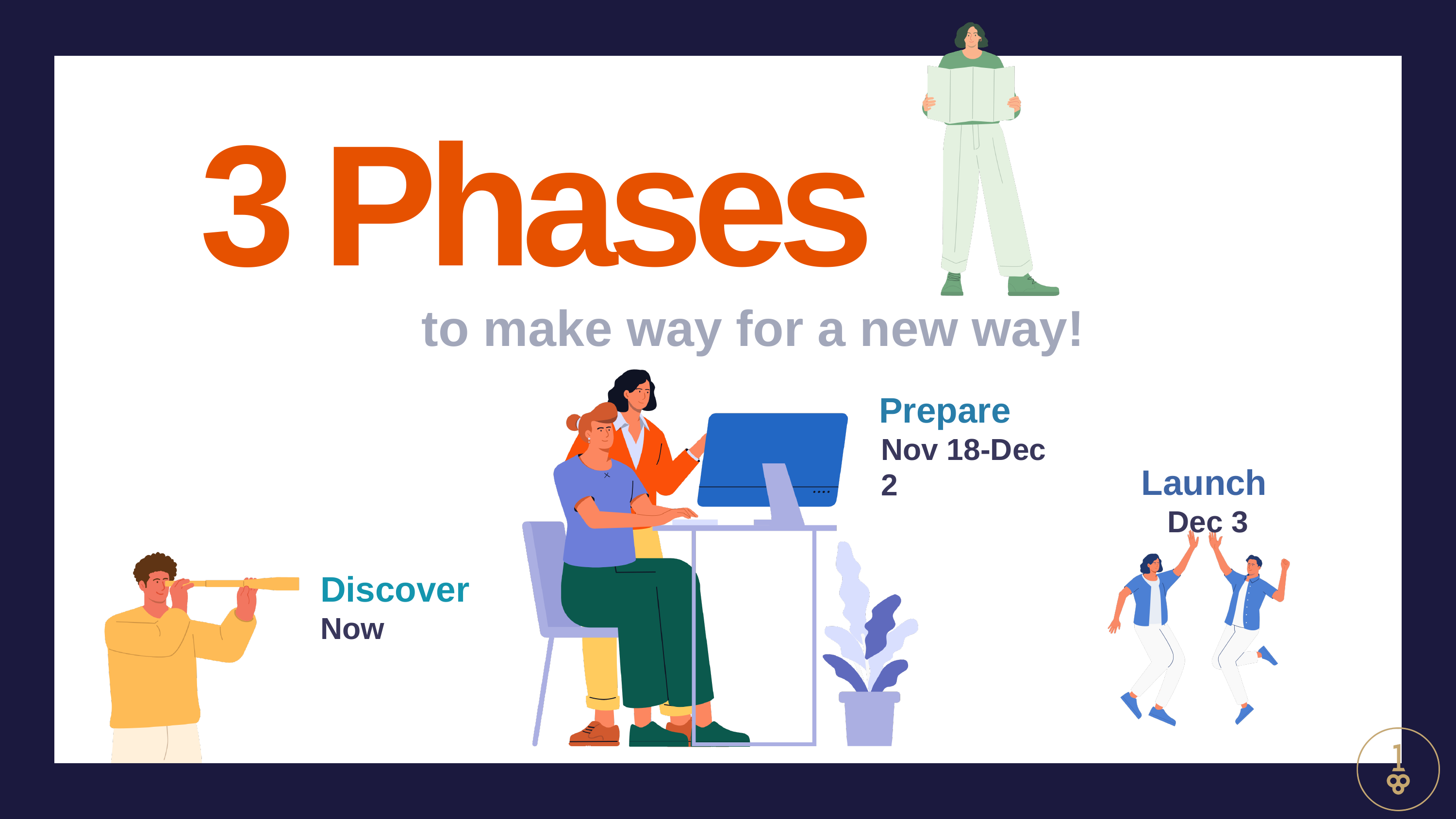

3 Phases
to make way for a new way!

Prepare
Nov 18-Dec 2
Launch
Dec 3

Discover
Now